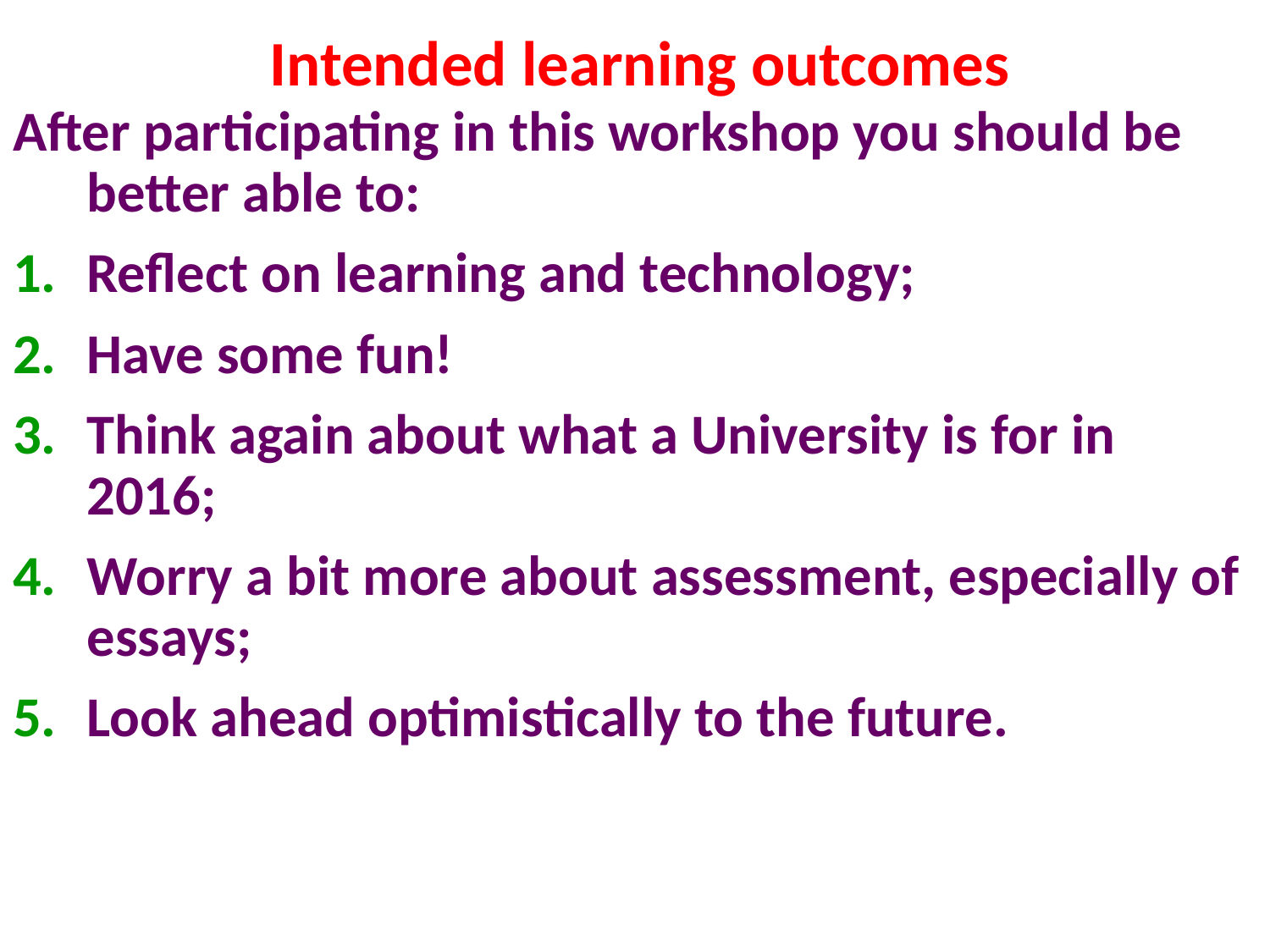

# Intended learning outcomes
After participating in this workshop you should be better able to:
Reflect on learning and technology;
Have some fun!
Think again about what a University is for in 2016;
Worry a bit more about assessment, especially of essays;
Look ahead optimistically to the future.